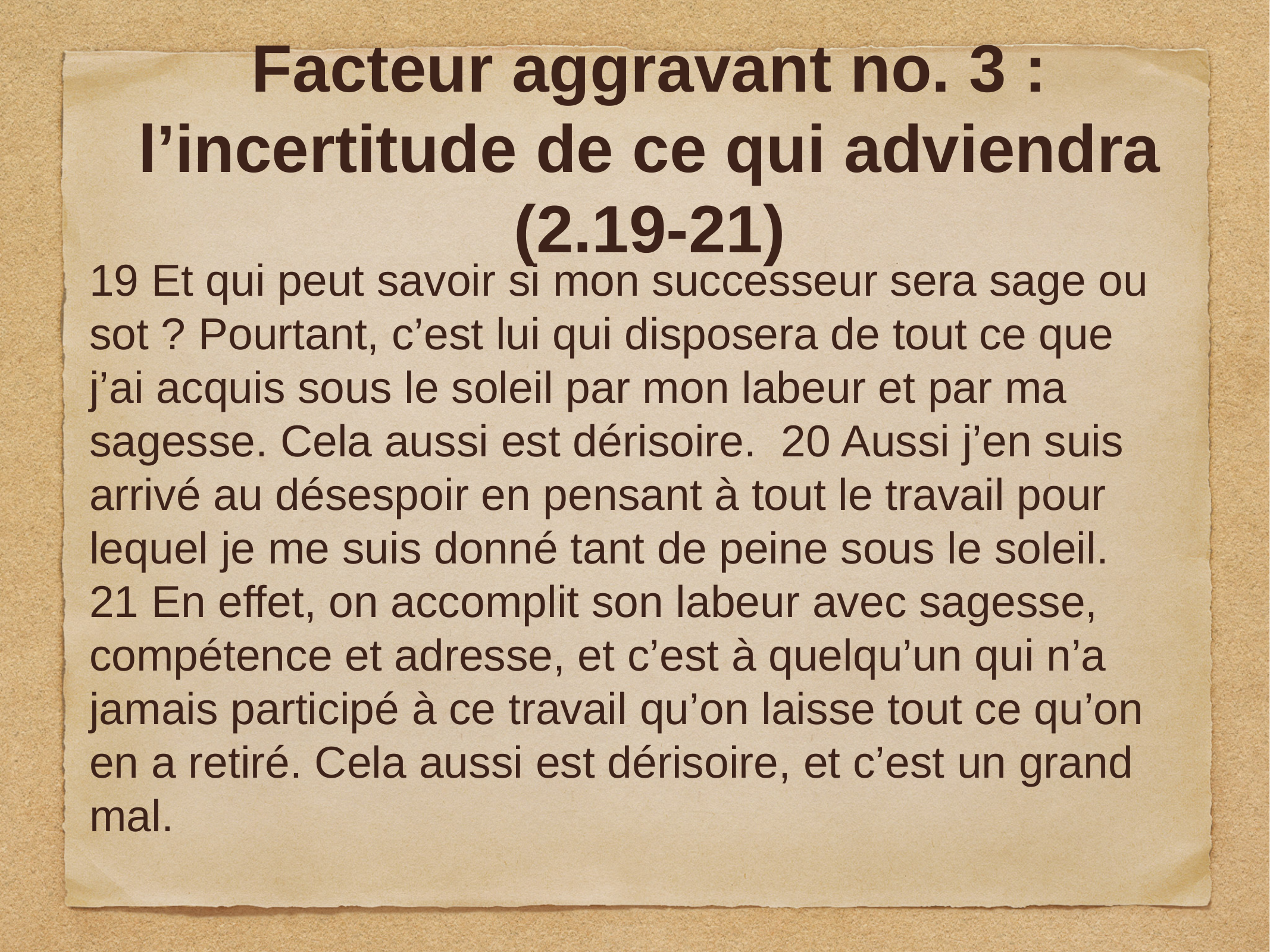

# Facteur aggravant no. 3 : l’incertitude de ce qui adviendra (2.19-21)
19 Et qui peut savoir si mon successeur sera sage ou sot ? Pourtant, c’est lui qui disposera de tout ce que j’ai acquis sous le soleil par mon labeur et par ma sagesse. Cela aussi est dérisoire.  20 Aussi j’en suis arrivé au désespoir en pensant à tout le travail pour lequel je me suis donné tant de peine sous le soleil.  21 En effet, on accomplit son labeur avec sagesse, compétence et adresse, et c’est à quelqu’un qui n’a jamais participé à ce travail qu’on laisse tout ce qu’on en a retiré. Cela aussi est dérisoire, et c’est un grand mal.